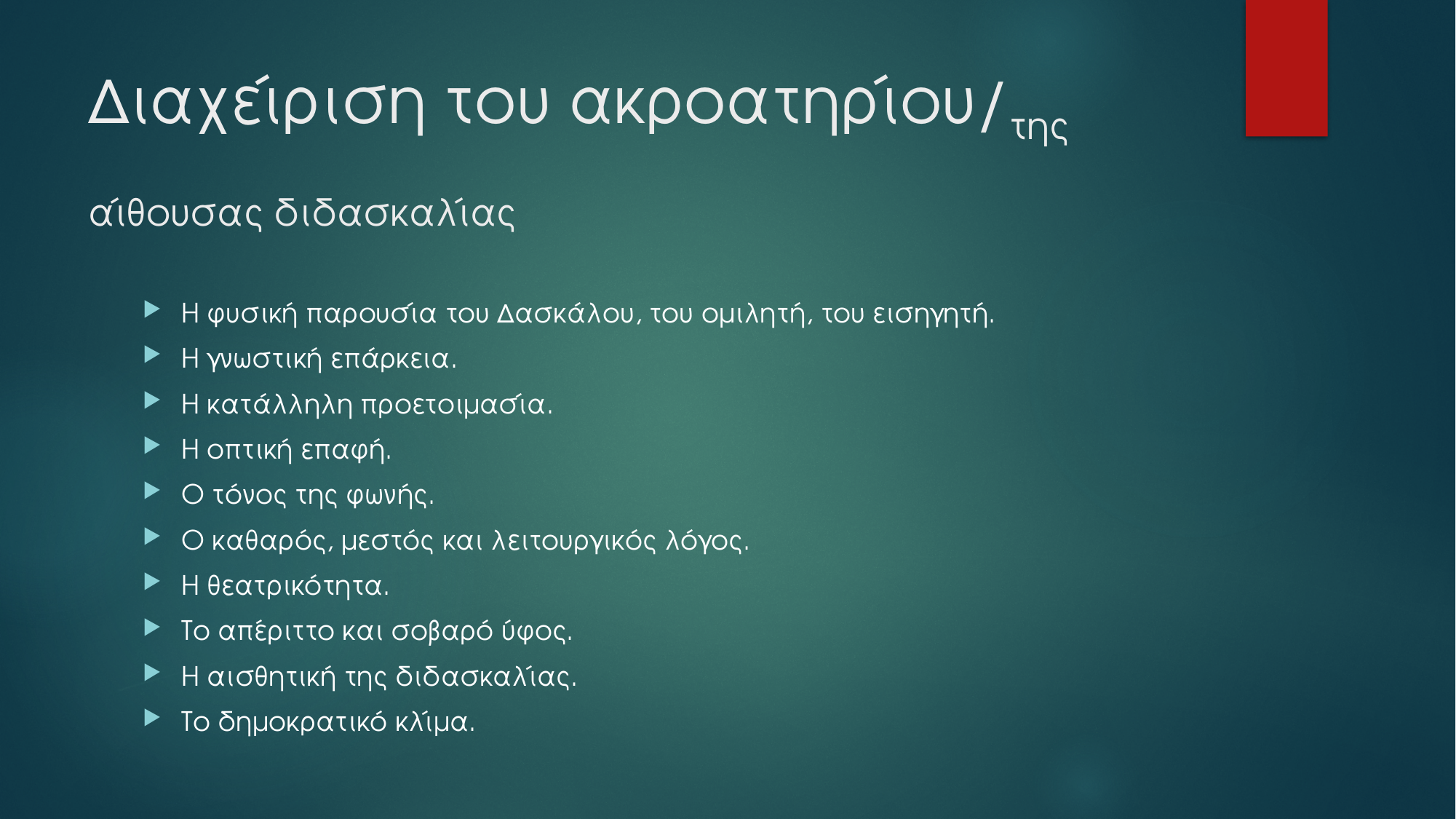

# Διαχείριση του ακροατηρίου/της αίθουσας διδασκαλίας

Η φυσική παρουσία του Δασκάλου, του ομιλητή, του εισηγητή.
Η γνωστική επάρκεια.
Η κατάλληλη προετοιμασία.
Η οπτική επαφή.
Ο τόνος της φωνής.
Ο καθαρός, μεστός και λειτουργικός λόγος.
Η θεατρικότητα.
Το απέριττο και σοβαρό ύφος.
Η αισθητική της διδασκαλίας.
Το δημοκρατικό κλίμα.